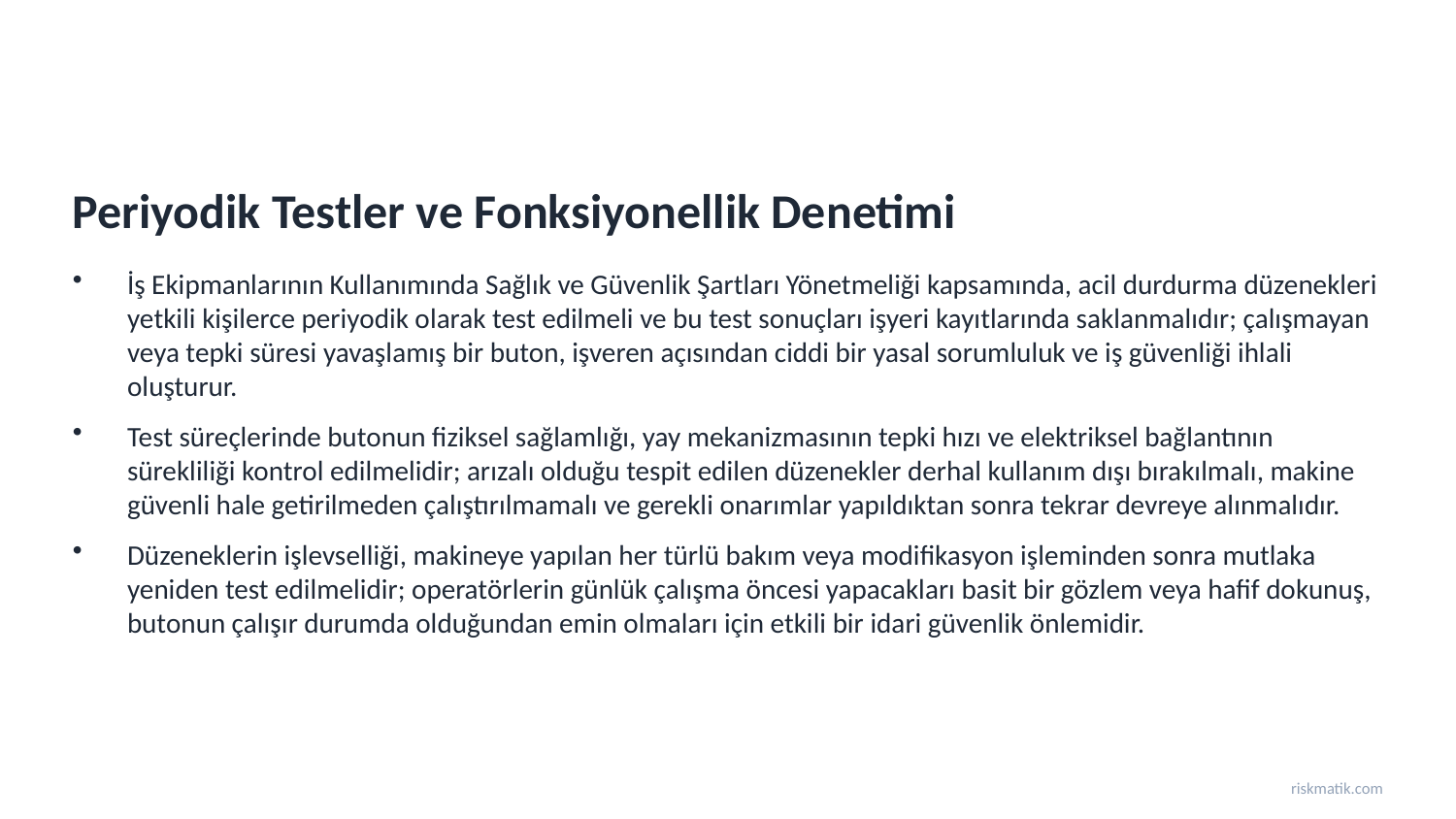

Periyodik Testler ve Fonksiyonellik Denetimi
İş Ekipmanlarının Kullanımında Sağlık ve Güvenlik Şartları Yönetmeliği kapsamında, acil durdurma düzenekleri yetkili kişilerce periyodik olarak test edilmeli ve bu test sonuçları işyeri kayıtlarında saklanmalıdır; çalışmayan veya tepki süresi yavaşlamış bir buton, işveren açısından ciddi bir yasal sorumluluk ve iş güvenliği ihlali oluşturur.
Test süreçlerinde butonun fiziksel sağlamlığı, yay mekanizmasının tepki hızı ve elektriksel bağlantının sürekliliği kontrol edilmelidir; arızalı olduğu tespit edilen düzenekler derhal kullanım dışı bırakılmalı, makine güvenli hale getirilmeden çalıştırılmamalı ve gerekli onarımlar yapıldıktan sonra tekrar devreye alınmalıdır.
Düzeneklerin işlevselliği, makineye yapılan her türlü bakım veya modifikasyon işleminden sonra mutlaka yeniden test edilmelidir; operatörlerin günlük çalışma öncesi yapacakları basit bir gözlem veya hafif dokunuş, butonun çalışır durumda olduğundan emin olmaları için etkili bir idari güvenlik önlemidir.
riskmatik.com